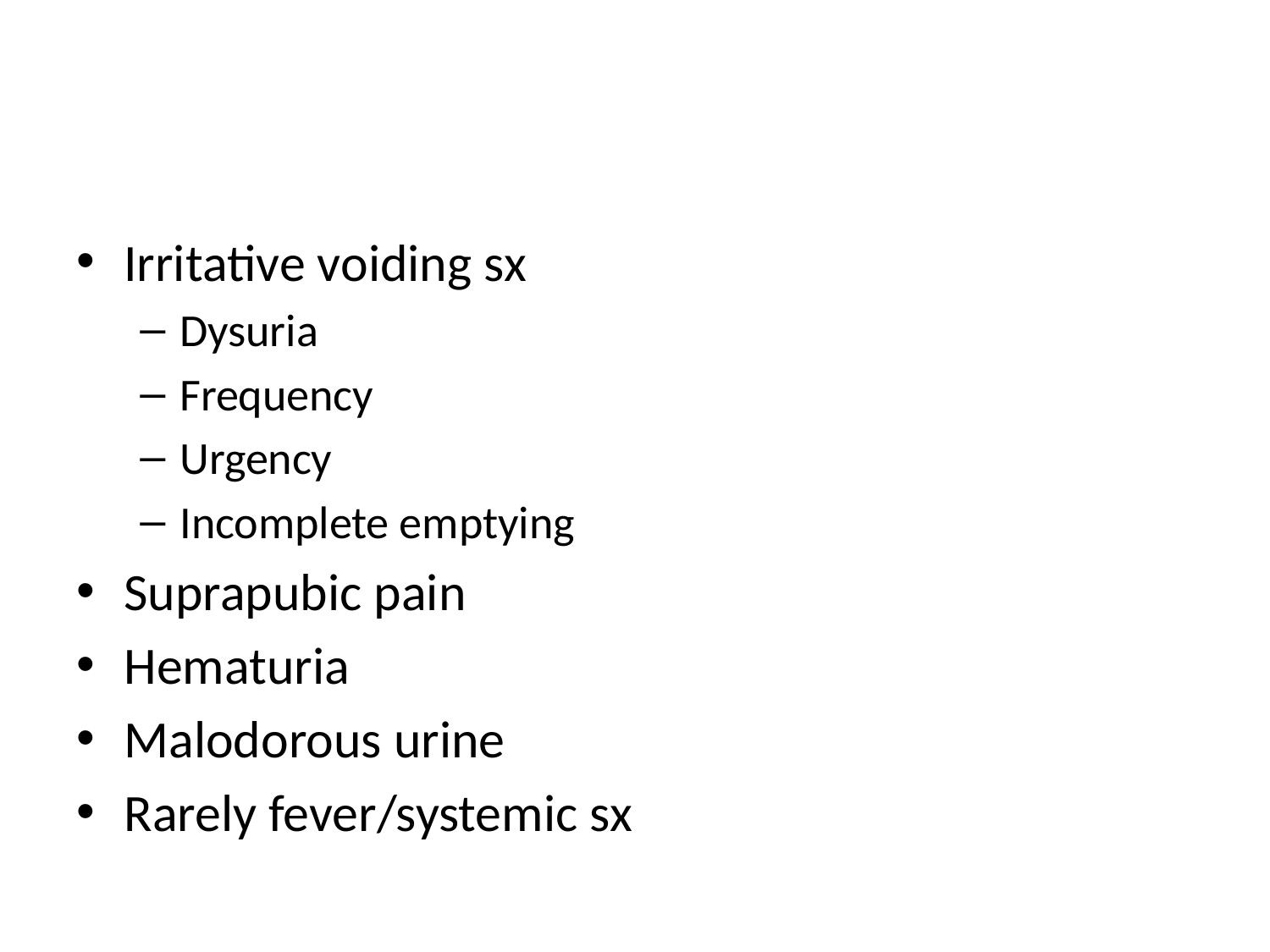

#
Irritative voiding sx
Dysuria
Frequency
Urgency
Incomplete emptying
Suprapubic pain
Hematuria
Malodorous urine
Rarely fever/systemic sx